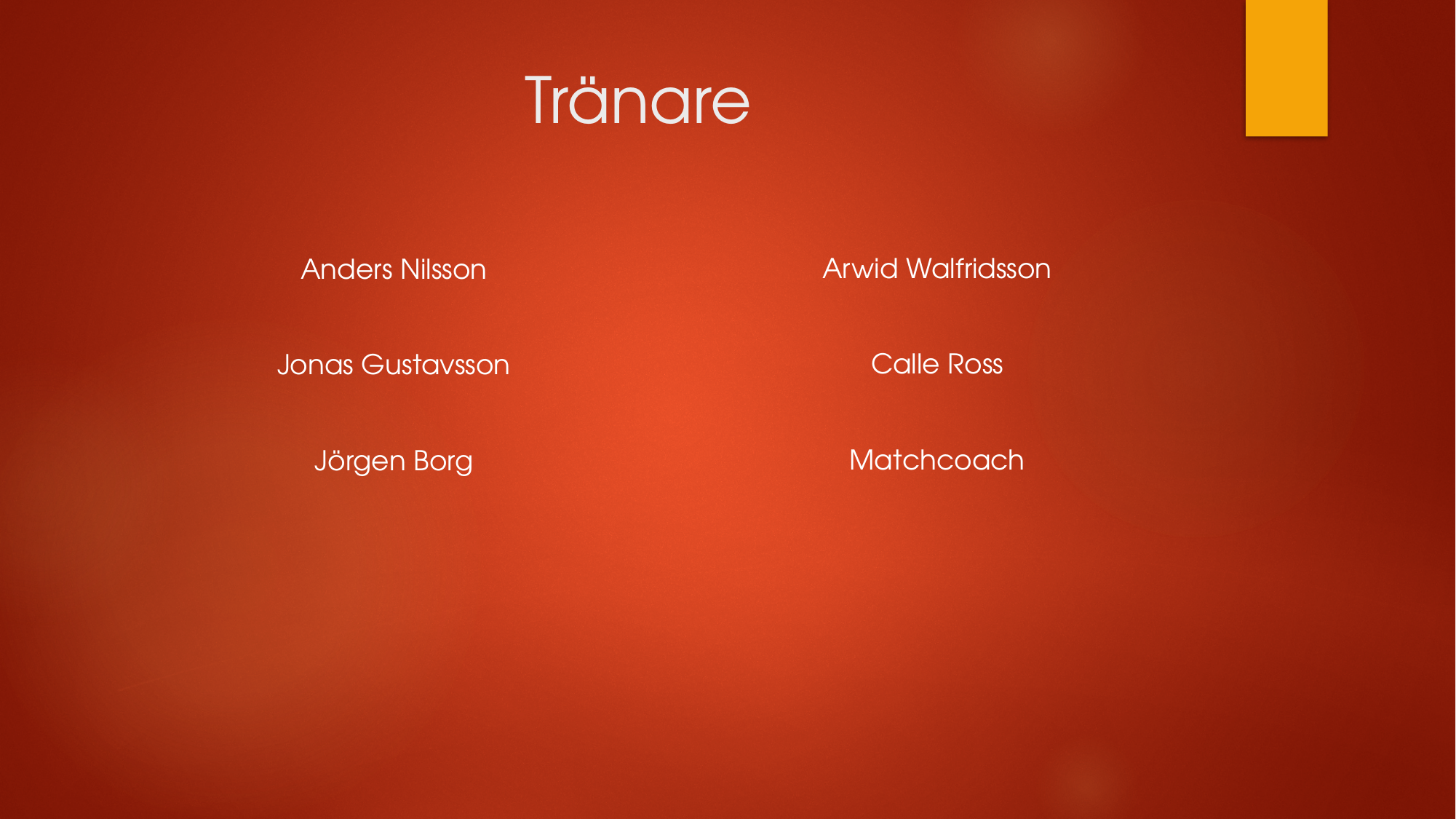

# Tränare
Arwid Walfridsson

Calle Ross

Matchcoach
Anders Nilsson

Jonas Gustavsson

Jörgen Borg